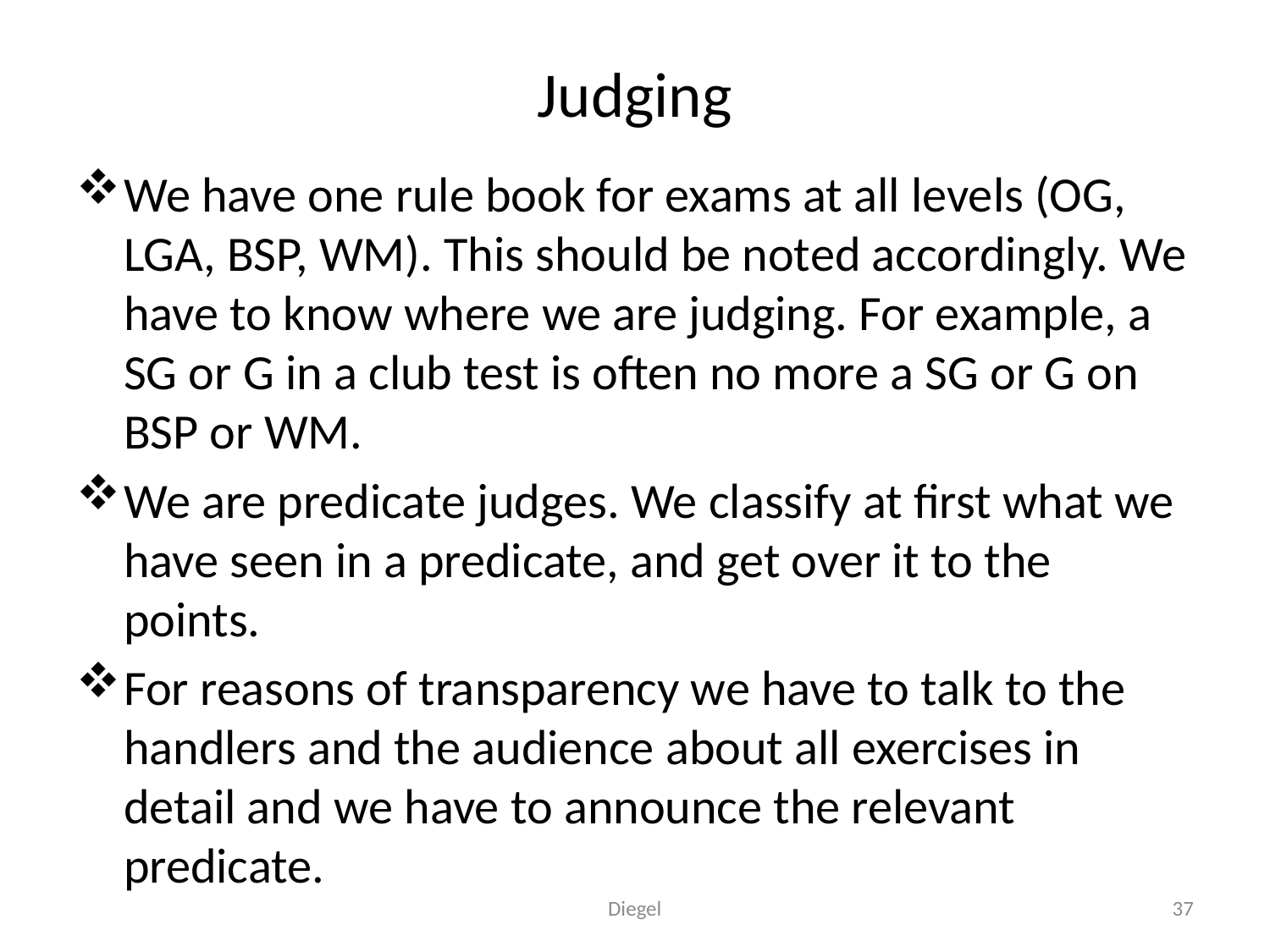

# Judging
We have one rule book for exams at all levels (OG, LGA, BSP, WM). This should be noted accordingly. We have to know where we are judging. For example, a SG or G in a club test is often no more a SG or G on BSP or WM.
We are predicate judges. We classify at first what we have seen in a predicate, and get over it to the points.
For reasons of transparency we have to talk to the handlers and the audience about all exercises in detail and we have to announce the relevant predicate.

Diegel
37